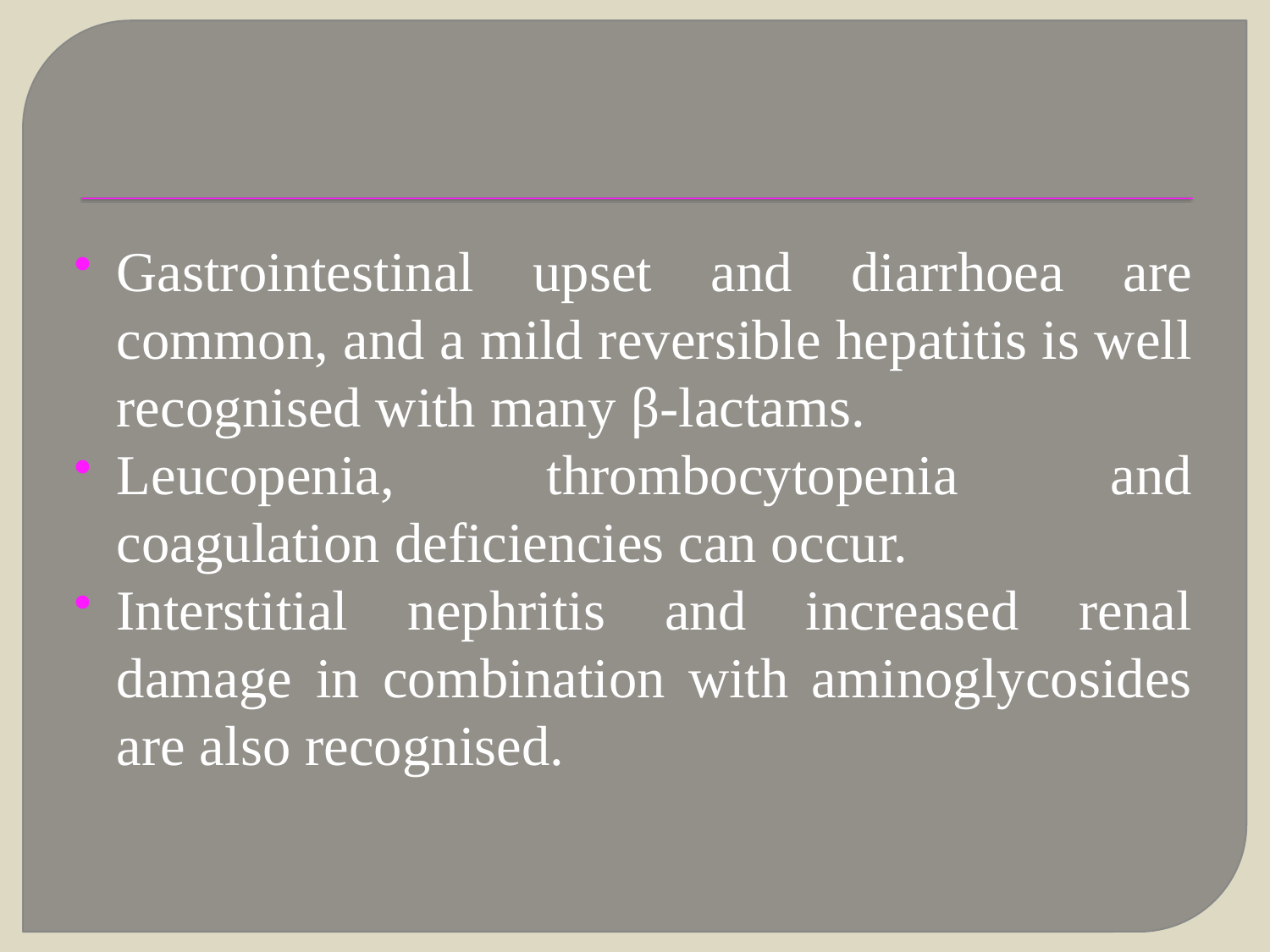

#
Gastrointestinal upset and diarrhoea are common, and a mild reversible hepatitis is well recognised with many β-lactams.
Leucopenia, thrombocytopenia and coagulation deficiencies can occur.
Interstitial nephritis and increased renal damage in combination with aminoglycosides are also recognised.